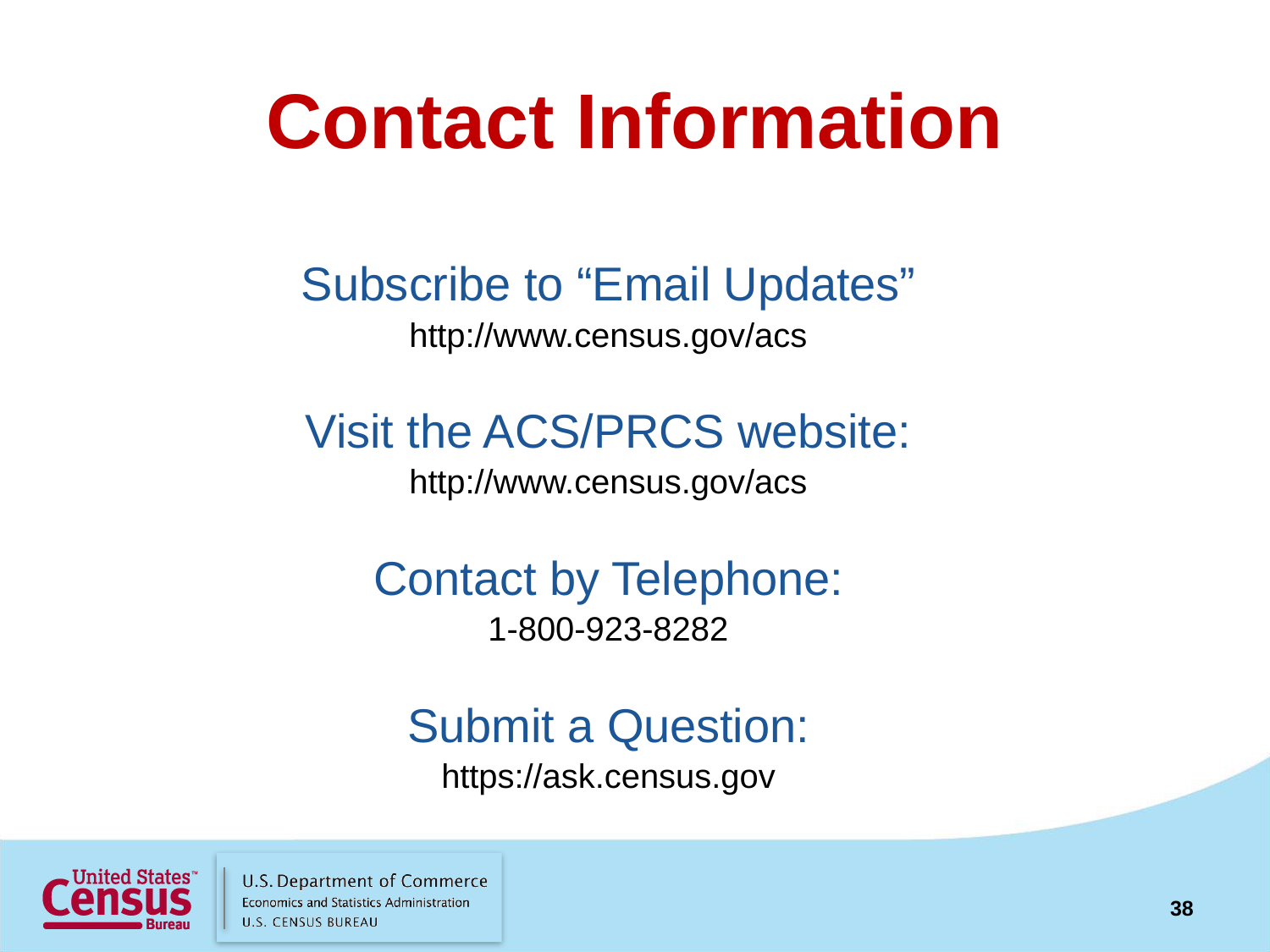

Contact Information
Subscribe to “Email Updates”
http://www.census.gov/acs

Visit the ACS/PRCS website:
http://www.census.gov/acs

Contact by Telephone:
1-800-923-8282

Submit a Question:
https://ask.census.gov
38